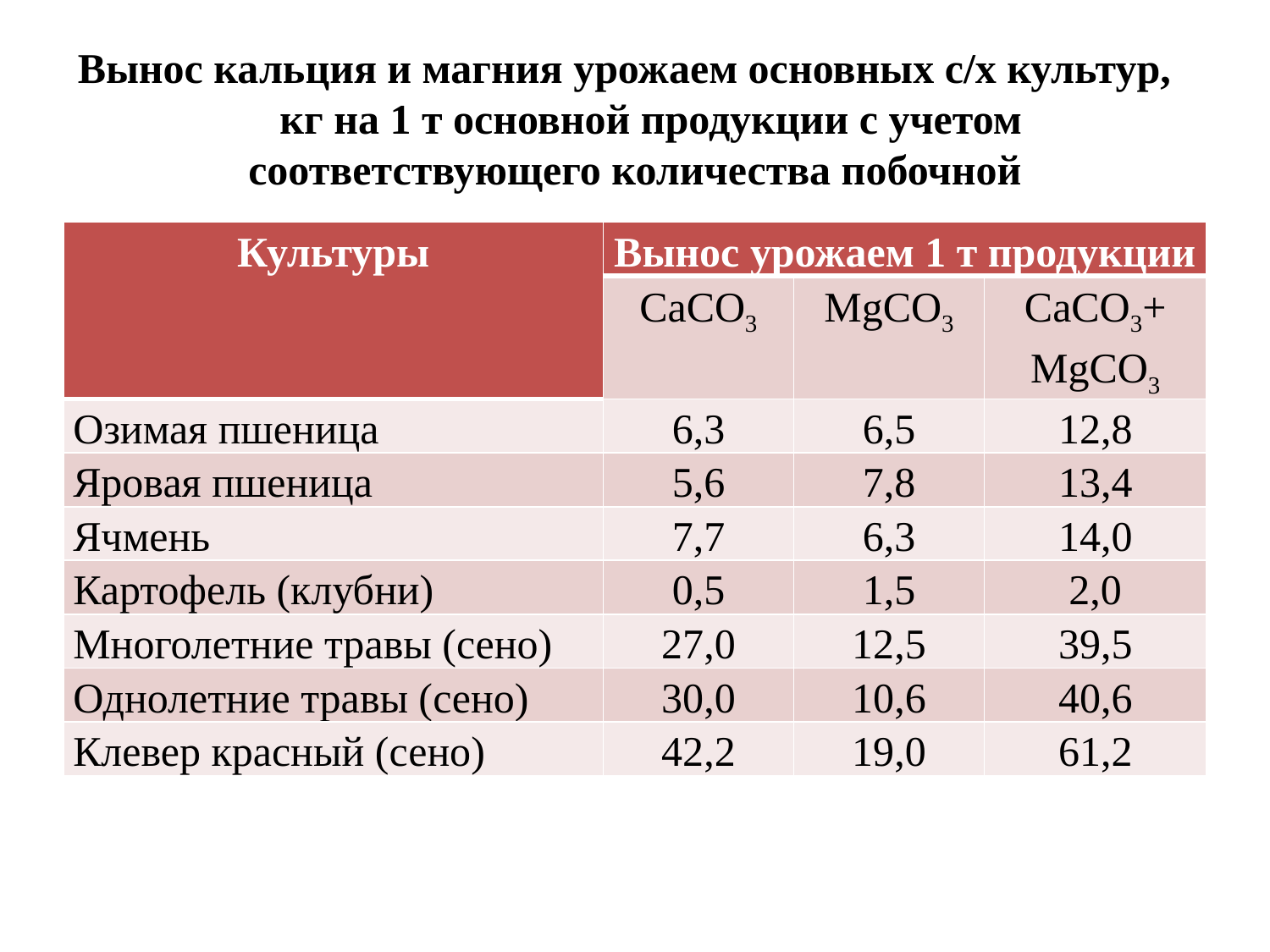

# Вынос кальция и магния урожаем основных с/х культур,      кг на 1 т основной продукции с учетом соответствующего количества побочной
| Культуры | Вынос урожаем 1 т продукции |  |  |
| --- | --- | --- | --- |
|  | СаСО3 | MgСО3 | СаСО3+ MgСО3 |
| Озимая пшеница | 6,3 | 6,5 | 12,8 |
| Яровая пшеница | 5,6 | 7,8 | 13,4 |
| Ячмень | 7,7 | 6,3 | 14,0 |
| Картофель (клубни) | 0,5 | 1,5 | 2,0 |
| Многолетние травы (сено) | 27,0 | 12,5 | 39,5 |
| Однолетние травы (сено) | 30,0 | 10,6 | 40,6 |
| Клевер красный (сено) | 42,2 | 19,0 | 61,2 |